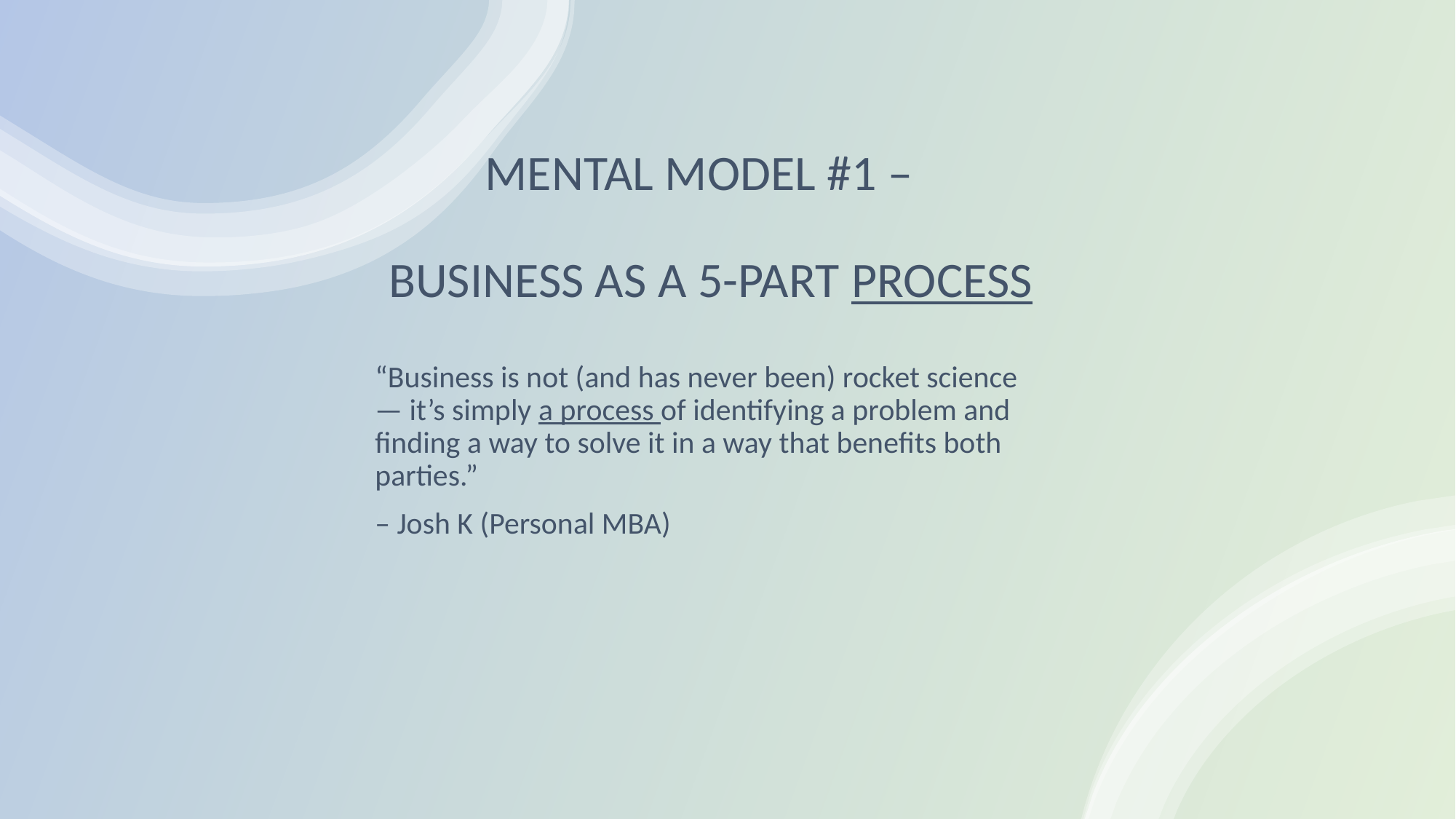

# MENTAL MODEL #1 –     BUSINESS AS A 5-PART PROCESS
“Business is not (and has never been) rocket science — it’s simply a process of identifying a problem and finding a way to solve it in a way that benefits both parties.”
– Josh K (Personal MBA)